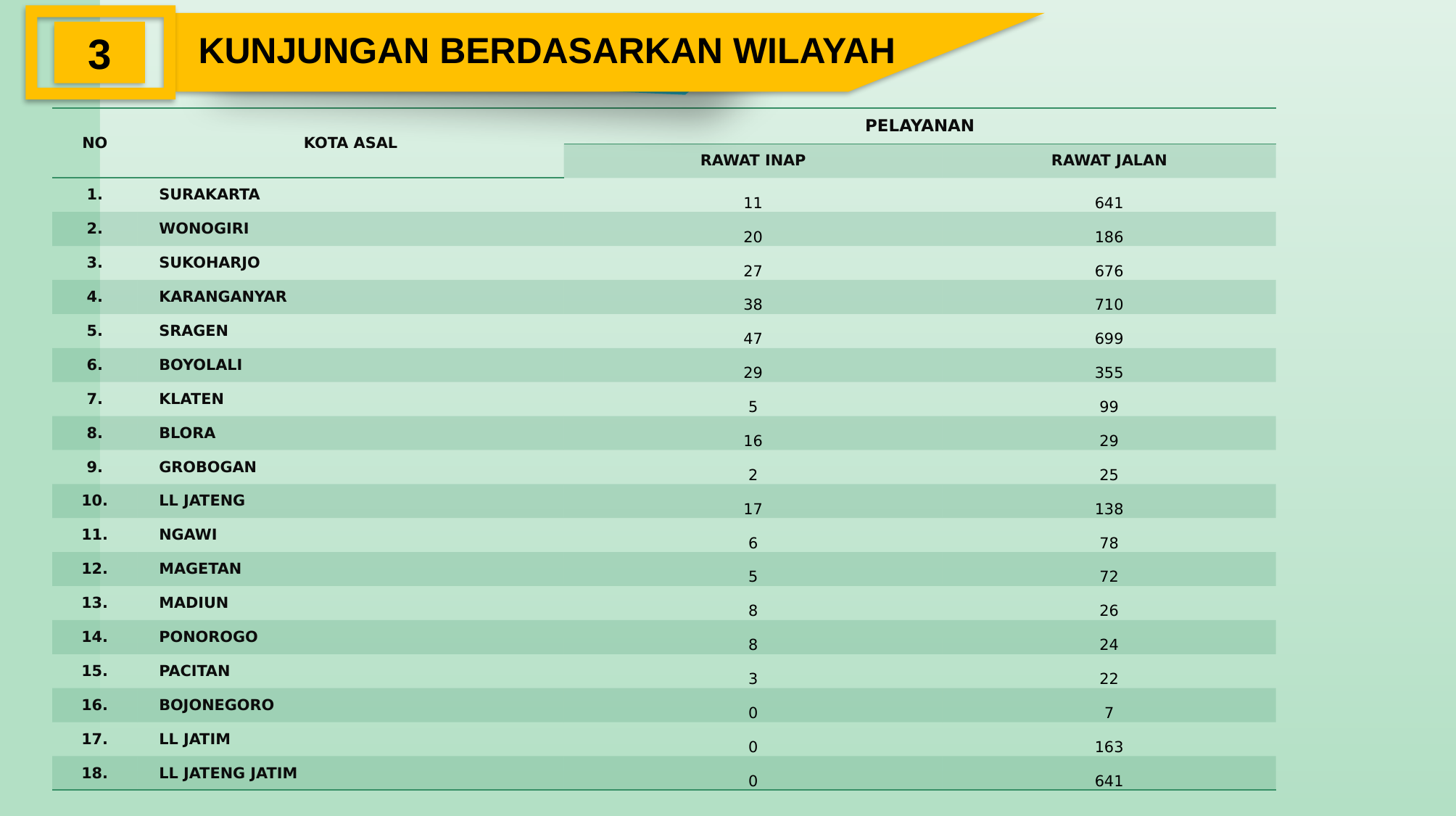

KUNJUNGAN BERDASARKAN WILAYAH
3

| NO | KOTA ASAL | PELAYANAN |  |
| --- | --- | --- | --- |
|  |  | RAWAT INAP | RAWAT JALAN |
| 1. | SURAKARTA | 11 | 641 |
| 2. | WONOGIRI | 20 | 186 |
| 3. | SUKOHARJO | 27 | 676 |
| 4. | KARANGANYAR | 38 | 710 |
| 5. | SRAGEN | 47 | 699 |
| 6. | BOYOLALI | 29 | 355 |
| 7. | KLATEN | 5 | 99 |
| 8. | BLORA | 16 | 29 |
| 9. | GROBOGAN | 2 | 25 |
| 10. | LL JATENG | 17 | 138 |
| 11. | NGAWI | 6 | 78 |
| 12. | MAGETAN | 5 | 72 |
| 13. | MADIUN | 8 | 26 |
| 14. | PONOROGO | 8 | 24 |
| 15. | PACITAN | 3 | 22 |
| 16. | BOJONEGORO | 0 | 7 |
| 17. | LL JATIM | 0 | 163 |
| 18. | LL JATENG JATIM | 0 | 641 |